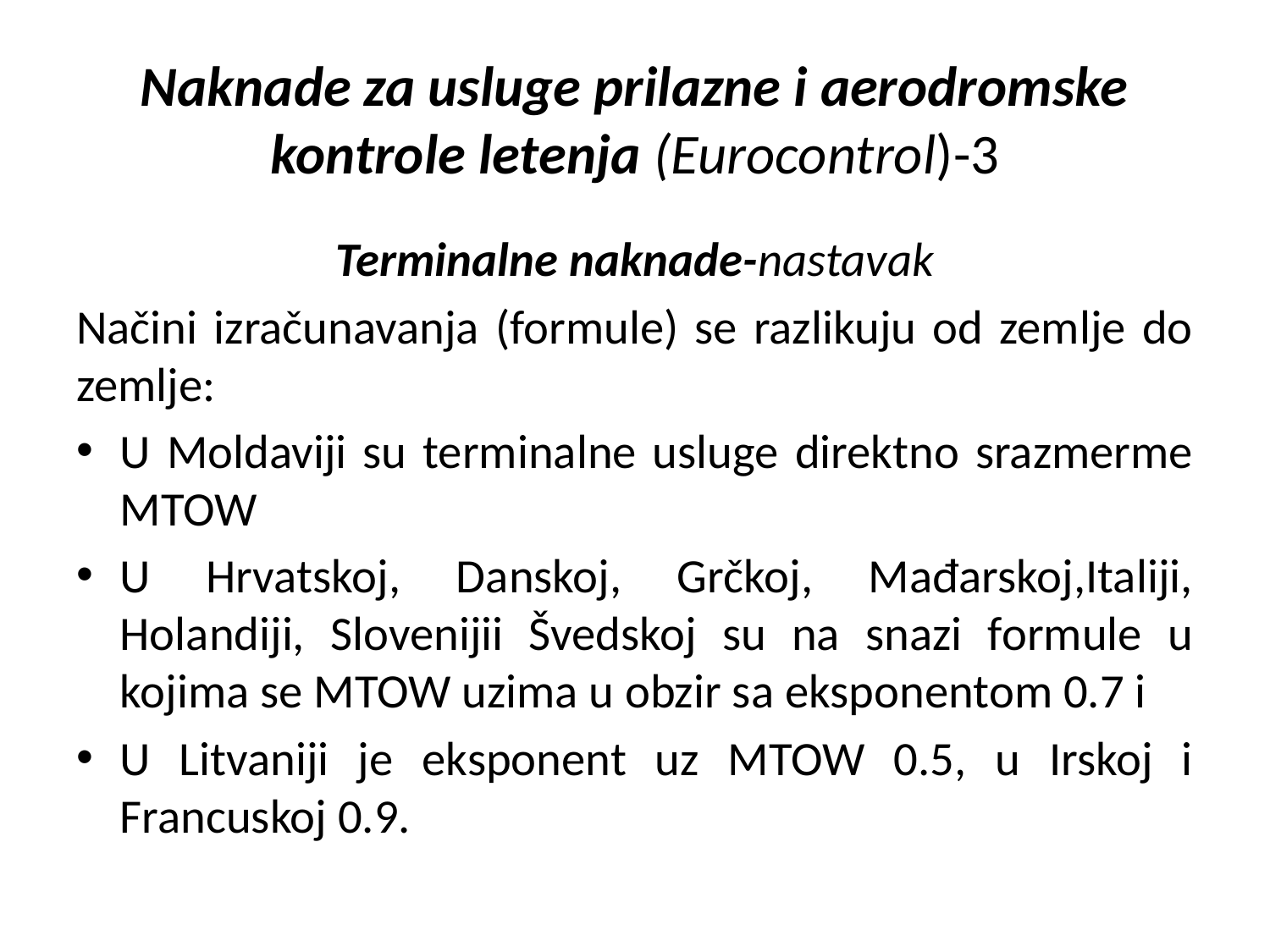

# Naknade za usluge prilazne i aerodromske kontrole letenja (Eurocontrol)-3
Terminalne naknade-nastavak
Načini izračunavanja (formule) se razlikuju od zemlje do zemlje:
U Moldaviji su terminalne usluge direktno srazmerme MTOW
U Hrvatskoj, Danskoj, Grčkoj, Mađarskoj,Italiji, Holandiji, Slovenijii Švedskoj su na snazi formule u kojima se MTOW uzima u obzir sa eksponentom 0.7 i
U Litvaniji je eksponent uz MTOW 0.5, u Irskoj i Francuskoj 0.9.